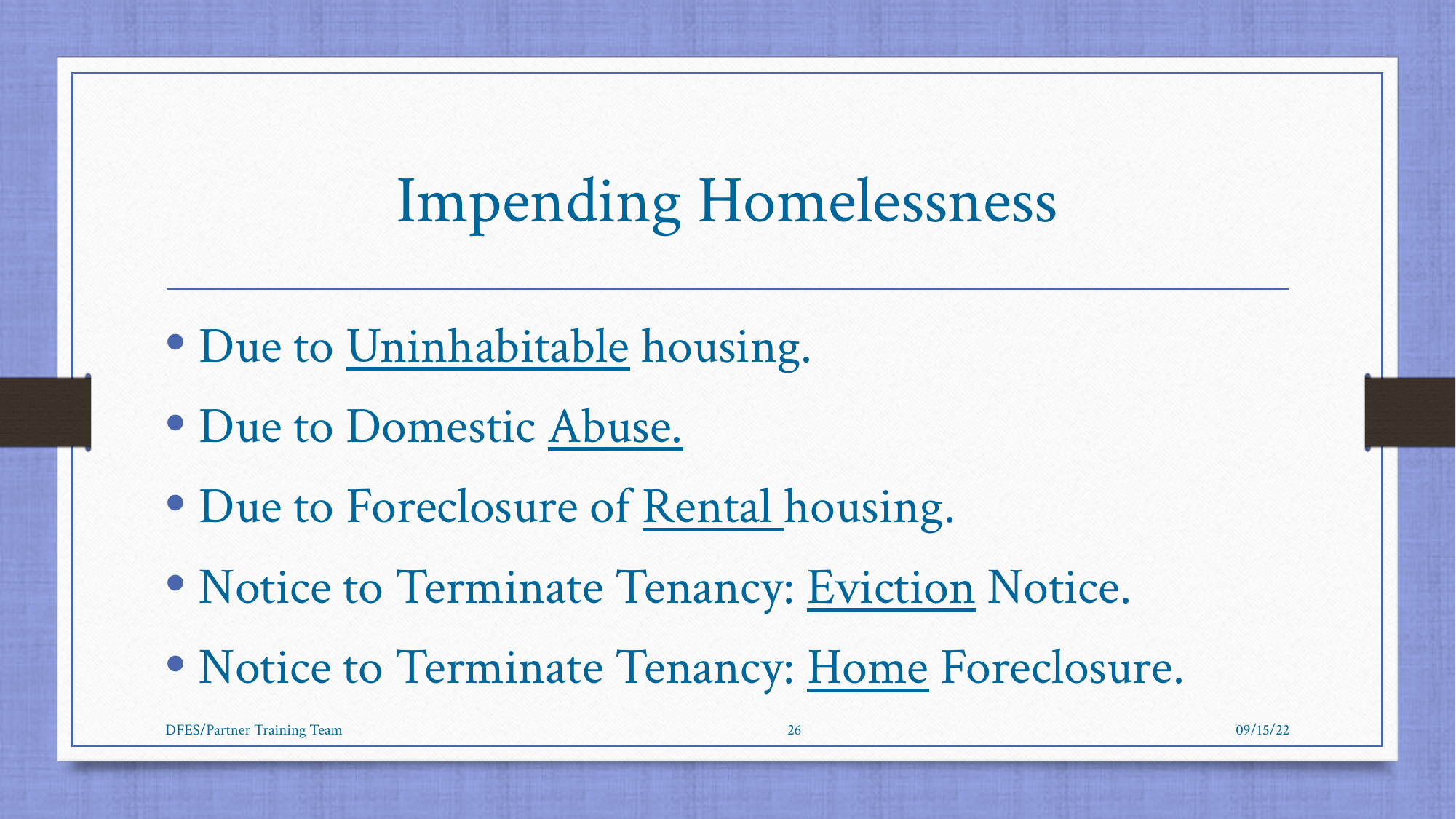

# Impending Homelessness
Due to Uninhabitable housing.
Due to Domestic Abuse.
Due to Foreclosure of Rental housing.
Notice to Terminate Tenancy: Eviction Notice.
Notice to Terminate Tenancy: Home Foreclosure.

09/15/22
DFES/Partner Training Team
26